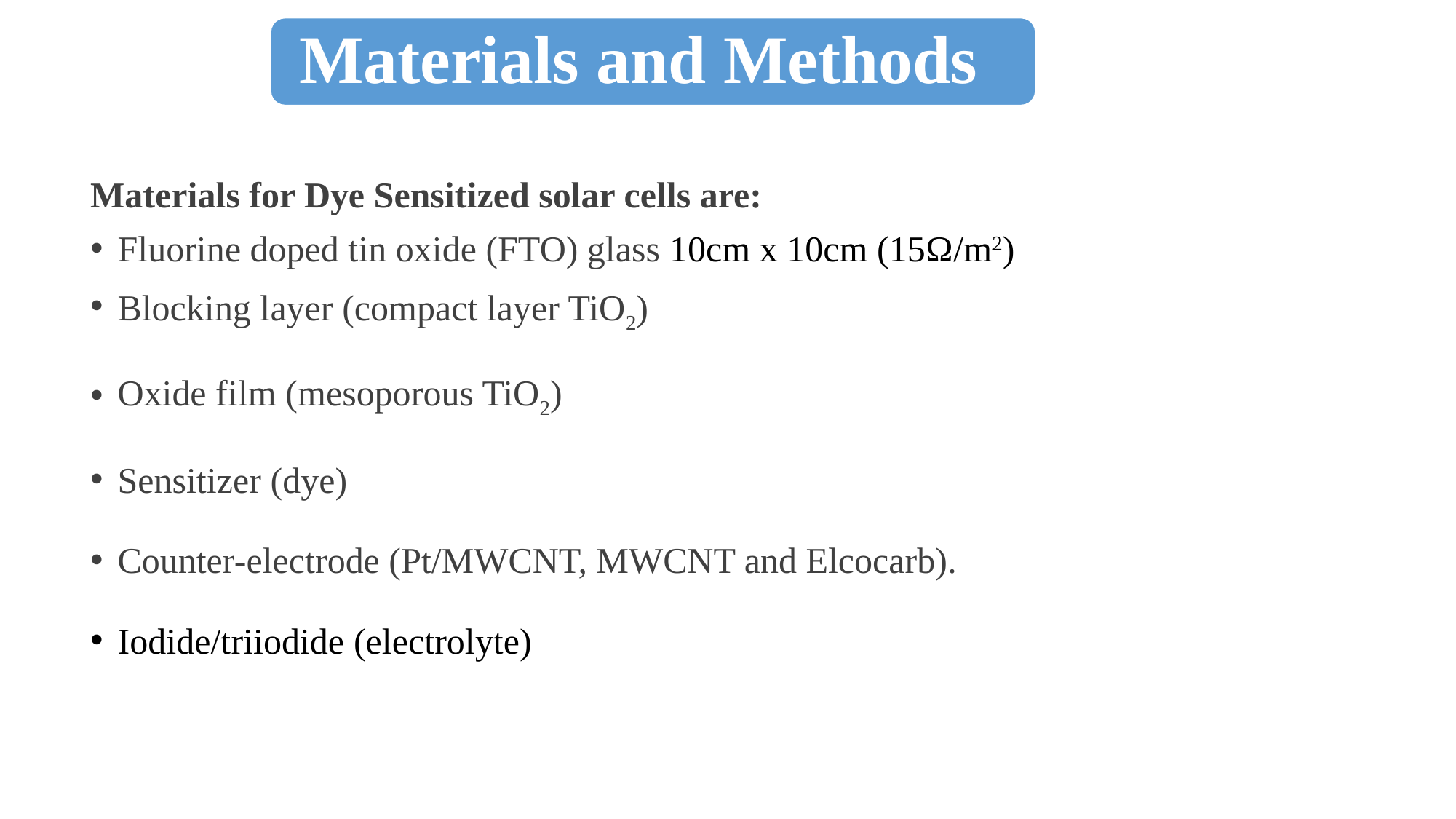

Materials and Methods
Materials for Dye Sensitized solar cells are:
Fluorine doped tin oxide (FTO) glass 10cm x 10cm (15Ω/m2)
Blocking layer (compact layer TiO2)
Oxide film (mesoporous TiO2)
Sensitizer (dye)
Counter-electrode (Pt/MWCNT, MWCNT and Elcocarb).
Iodide/triiodide (electrolyte)